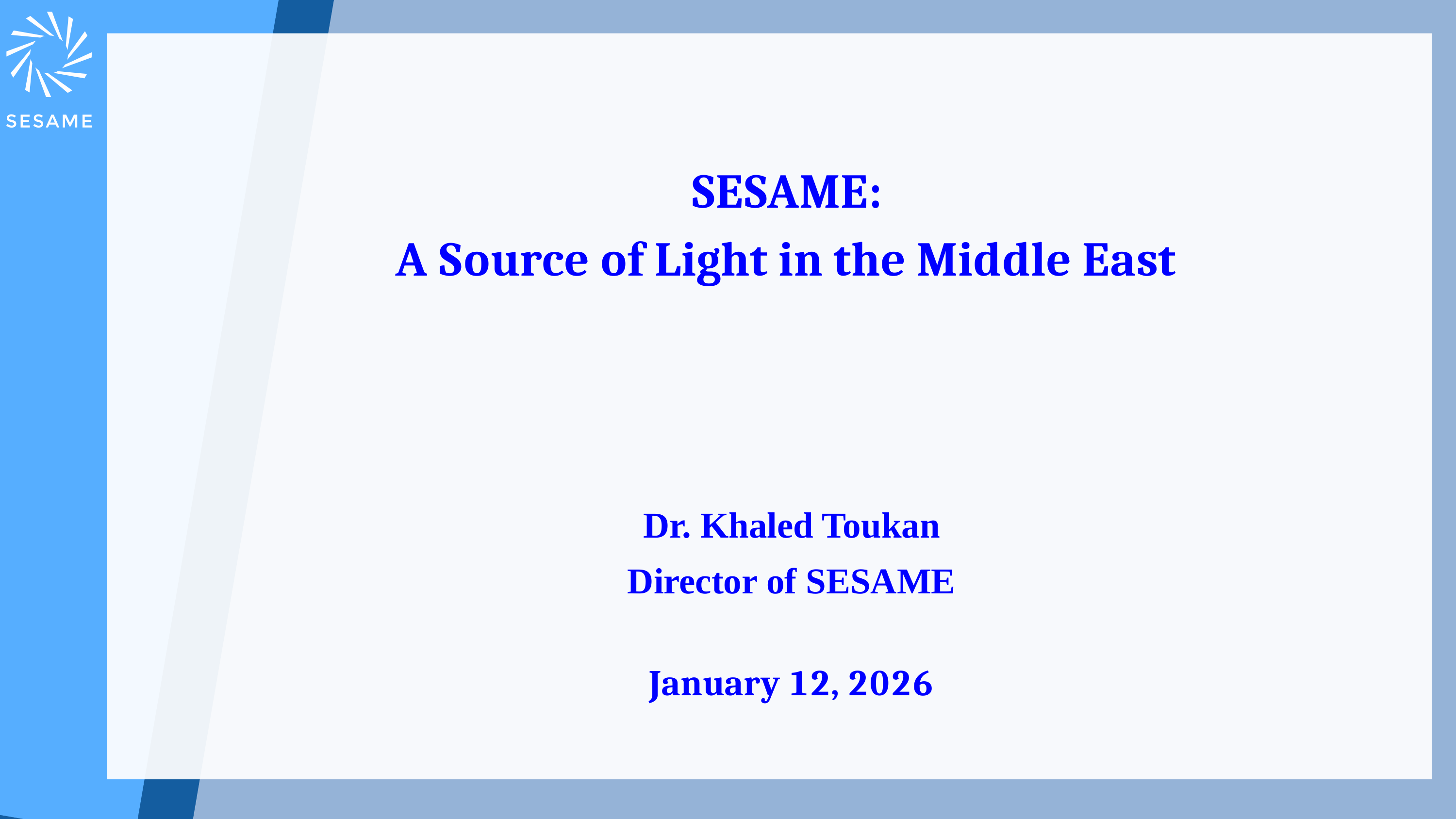

SESAME:
A Source of Light in the Middle East

Dr. Khaled Toukan
Director of SESAME

January 12, 2026